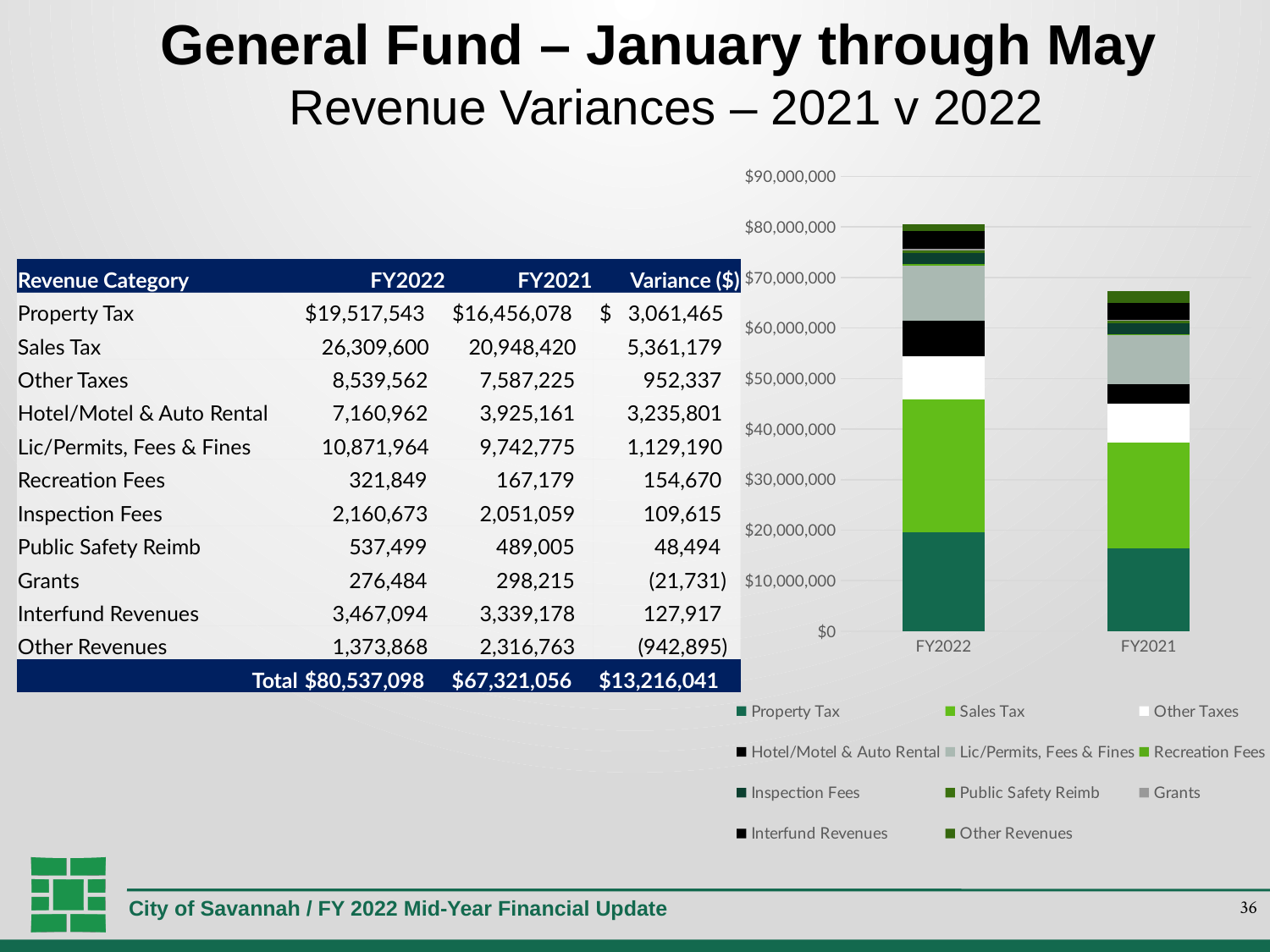

General Fund – January through May
Revenue Variances – 2021 v 2022

### Chart

| Category | Property Tax | Sales Tax | Other Taxes | Hotel/Motel & Auto Rental | Lic/Permits, Fees & Fines | Recreation Fees | Inspection Fees | Public Safety Reimb | Grants | Interfund Revenues | Other Revenues |
|---|---|---|---|---|---|---|---|---|---|---|---|
| FY2022 | 19517543.189999998 | 26309599.64 | 8539561.83 | 7160962.32 | 10871964.259999998 | 321848.58999999997 | 2160673.3 | 537498.66 | 276483.7 | 3467094.4099999997 | 1373867.61 |
| FY2021 | 16456077.730000002 | 20948420.15 | 7587225.100000001 | 3925161.25 | 9742774.54 | 167178.7 | 2051058.66 | 489004.99 | 298214.73000000004 | 3339177.5500000003 | 2316762.9200000004 |
| Revenue Category | FY2022 | FY2021 | Variance ($) |
| --- | --- | --- | --- |
| Property Tax | $19,517,543 | $16,456,078 | $ 3,061,465 |
| Sales Tax | 26,309,600 | 20,948,420 | 5,361,179 |
| Other Taxes | 8,539,562 | 7,587,225 | 952,337 |
| Hotel/Motel & Auto Rental | 7,160,962 | 3,925,161 | 3,235,801 |
| Lic/Permits, Fees & Fines | 10,871,964 | 9,742,775 | 1,129,190 |
| Recreation Fees | 321,849 | 167,179 | 154,670 |
| Inspection Fees | 2,160,673 | 2,051,059 | 109,615 |
| Public Safety Reimb | 537,499 | 489,005 | 48,494 |
| Grants | 276,484 | 298,215 | (21,731) |
| Interfund Revenues | 3,467,094 | 3,339,178 | 127,917 |
| Other Revenues | 1,373,868 | 2,316,763 | (942,895) |
| Total | $80,537,098 | $67,321,056 | $13,216,041 |
36